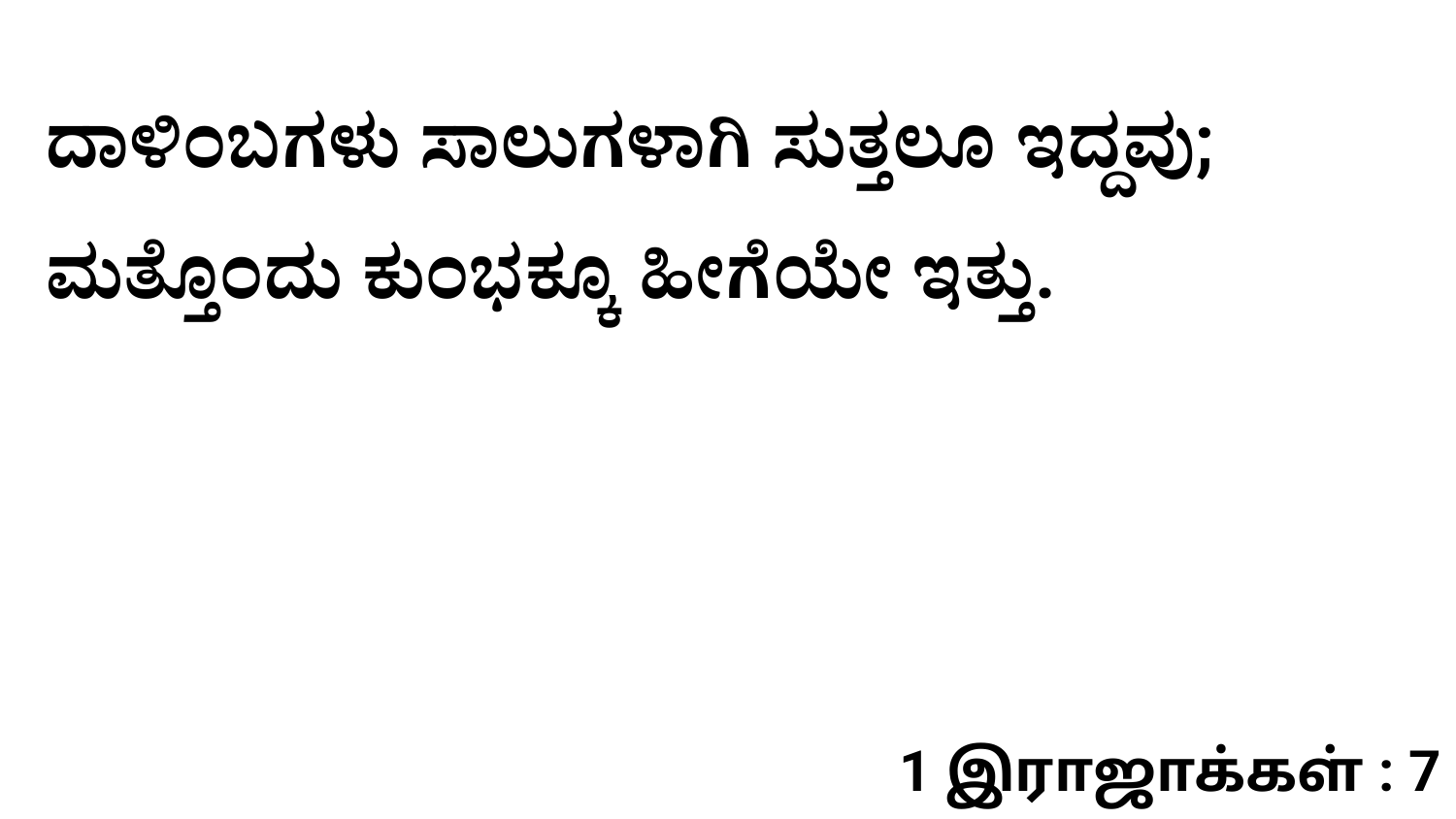

ದಾಳಿಂಬಗಳು ಸಾಲುಗಳಾಗಿ ಸುತ್ತಲೂ ಇದ್ದವು; ಮತ್ತೊಂದು ಕುಂಭಕ್ಕೂ ಹೀಗೆಯೇ ಇತ್ತು.
1 இராஜாக்கள் : 7